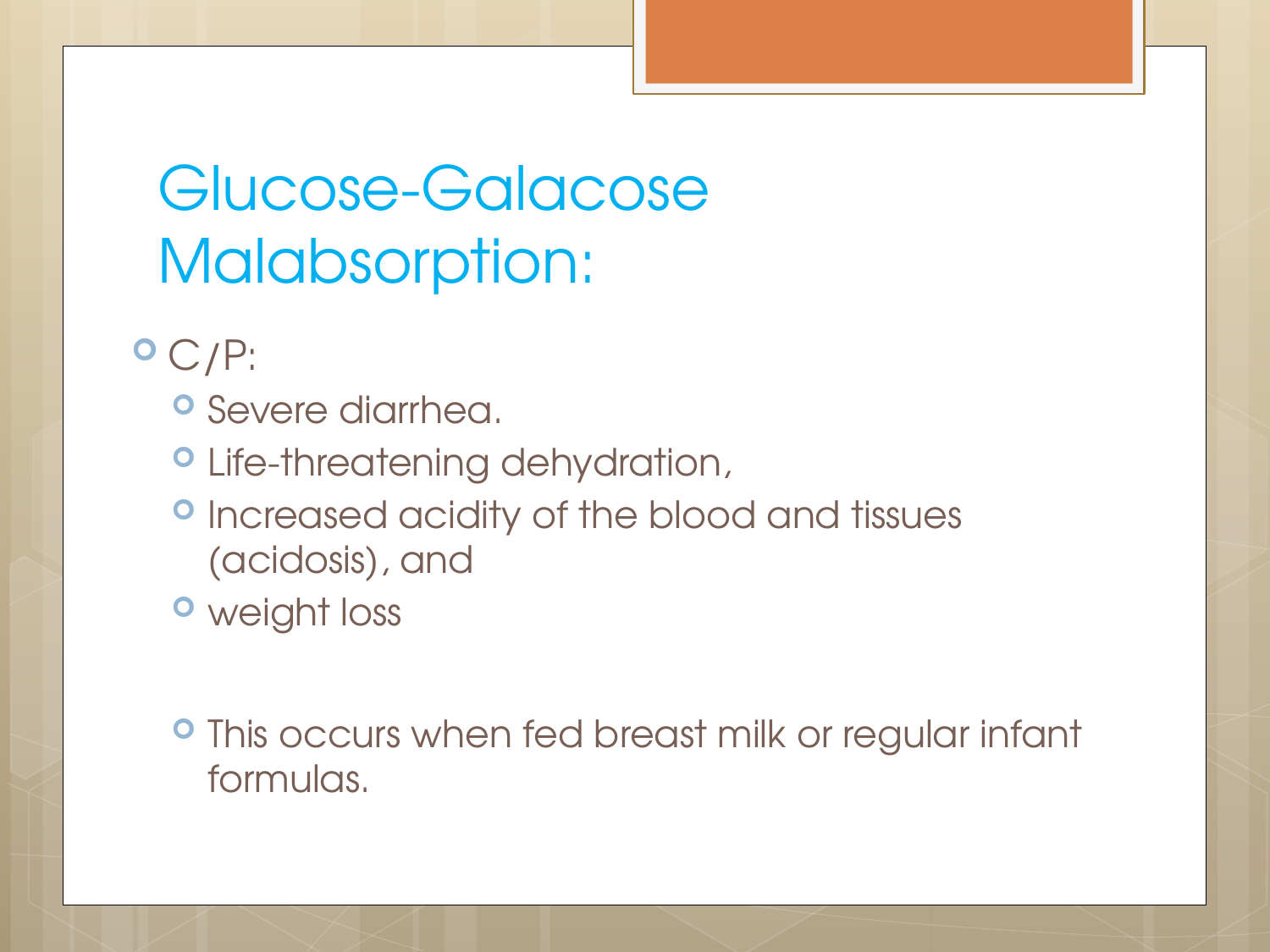

# Glucose-Galacose Malabsorption:
C/P:
Severe diarrhea.
Life-threatening dehydration,
Increased acidity of the blood and tissues (acidosis), and
weight loss

This occurs when fed breast milk or regular infant formulas.